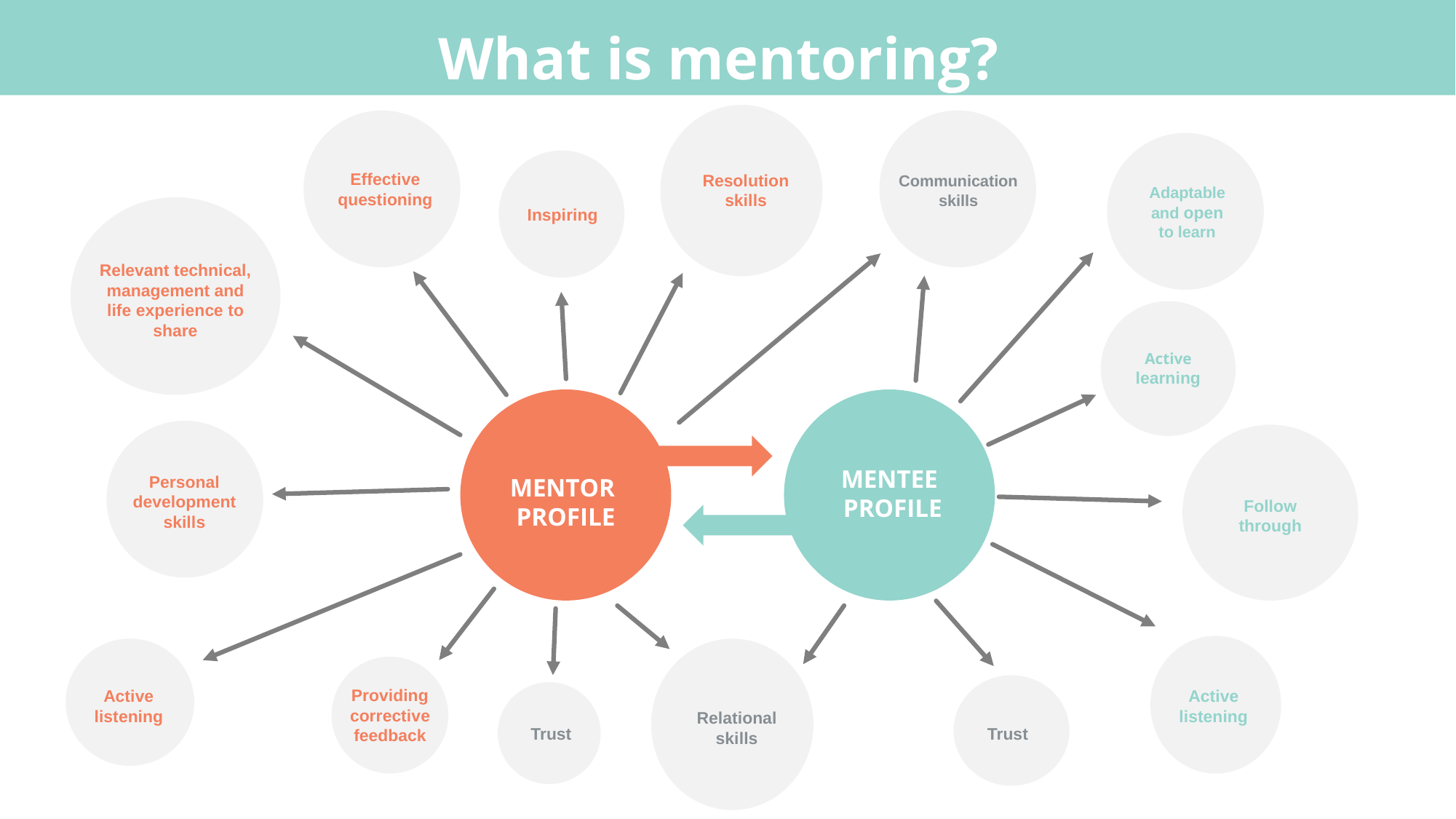

What is mentoring?

Effective questioning
Resolution skills
Communication skills
Initiative
taking
Adaptable and open to learn

Inspiring
Relevant technical, management and life experience to share

Active learning

MENTEE
PROFILE
MENTOR
PROFILE
Personal development skills
Follow through

Providing corrective feedback

Active listening
Active listening
Relational skills
Trust
Trust